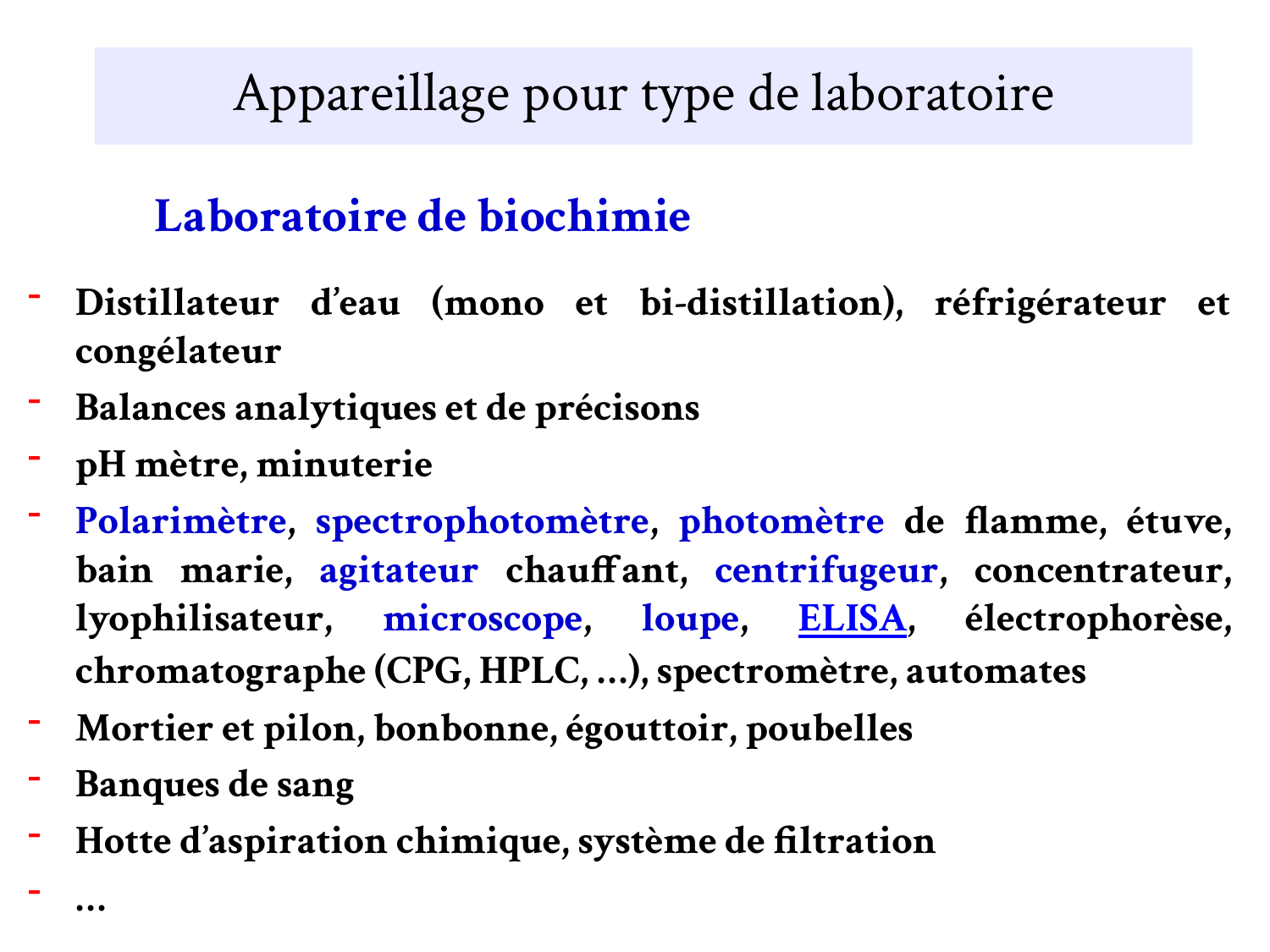

Appareillage pour type de laboratoire
	Laboratoire de biochimie

Distillateur d’eau (mono et bi-distillation), réfrigérateur et congélateur
Balances analytiques et de précisons
pH mètre, minuterie
Polarimètre, spectrophotomètre, photomètre de flamme, étuve, bain marie, agitateur chauffant, centrifugeur, concentrateur, lyophilisateur, microscope, loupe, ELISA, électrophorèse, chromatographe (CPG, HPLC, …), spectromètre, automates
Mortier et pilon, bonbonne, égouttoir, poubelles
Banques de sang
Hotte d’aspiration chimique, système de filtration
…